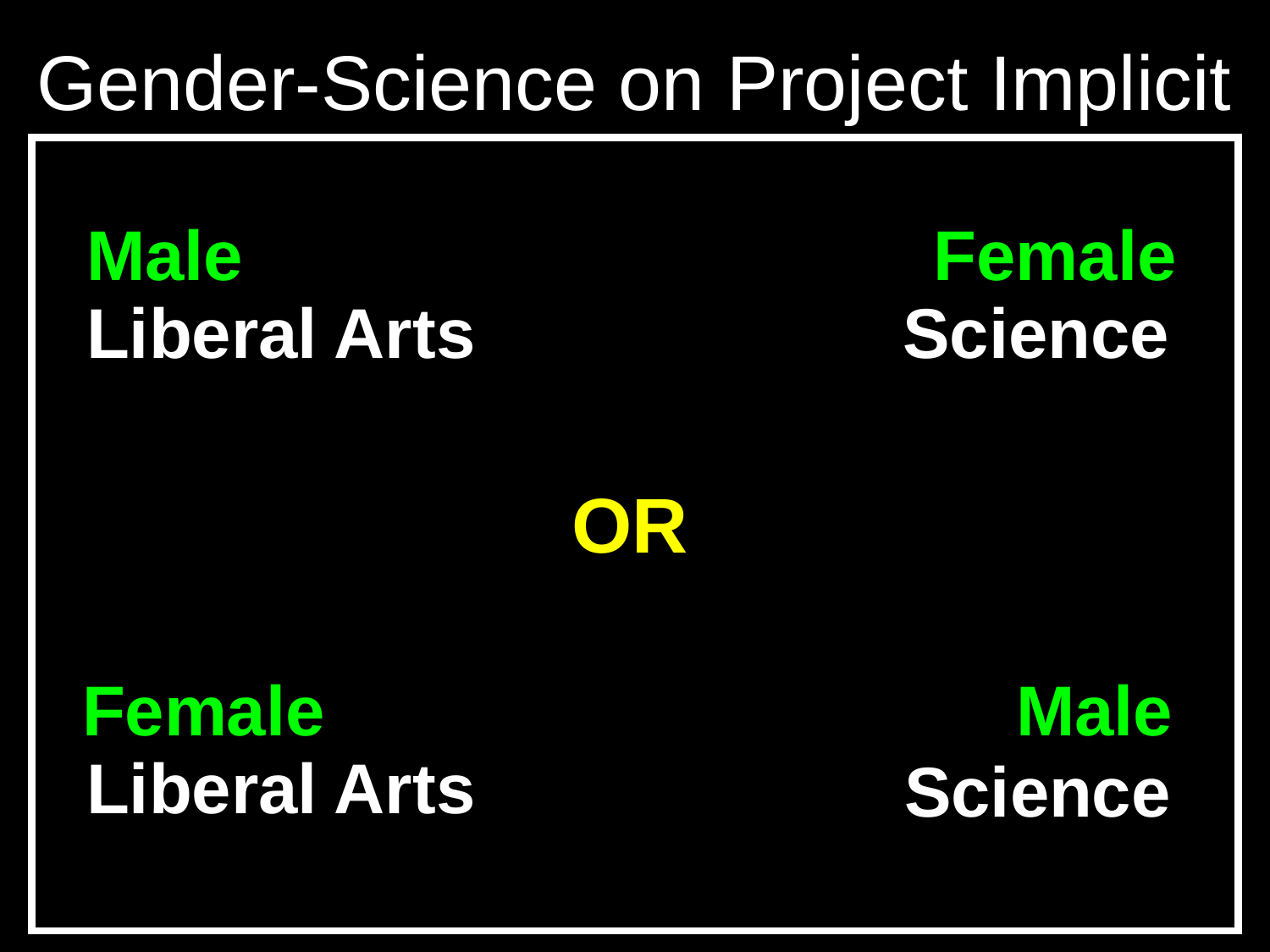

Gender-Science on Project Implicit

Male
Female
Liberal Arts
Science

OR
Male
Female
Liberal Arts
Science